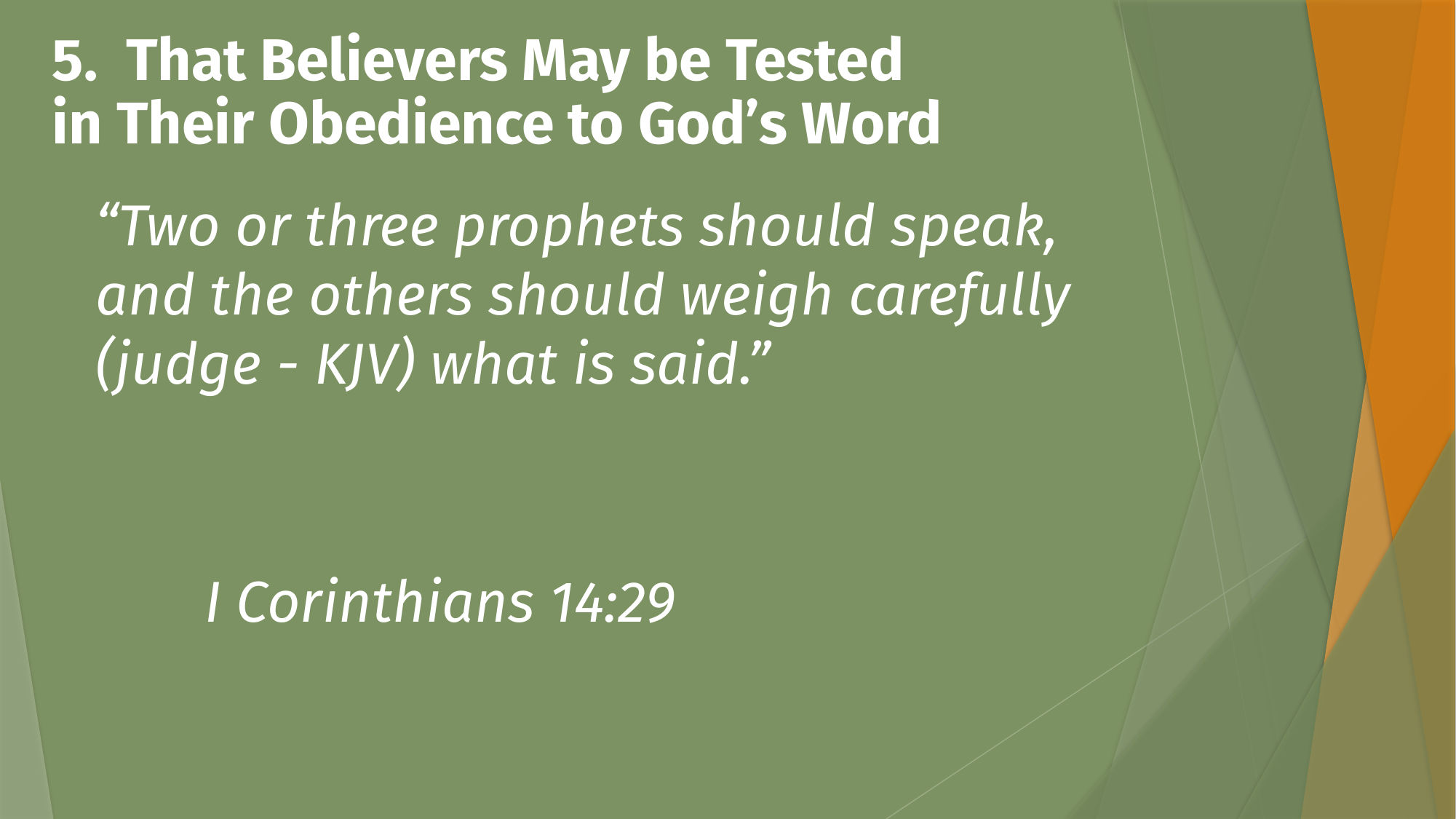

# 5.  That Believers May be Tested in Their Obedience to God’s Word
“Two or three prophets should speak, and the others should weigh carefully (judge - KJV) what is said.”

 										I Corinthians 14:29